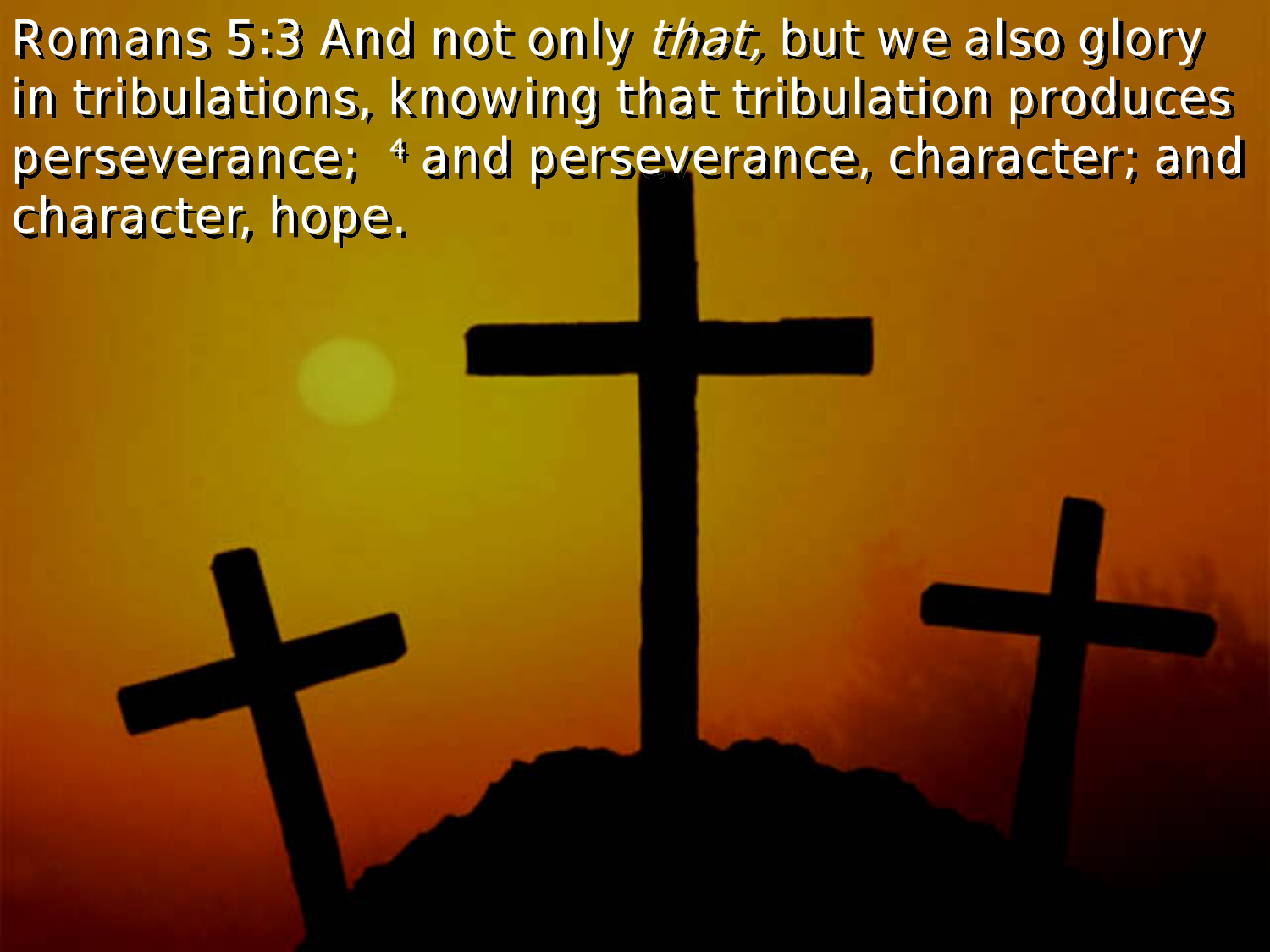

Romans 5:3 And not only that, but we also glory in tribulations, knowing that tribulation produces perseverance;  4 and perseverance, character; and character, hope.